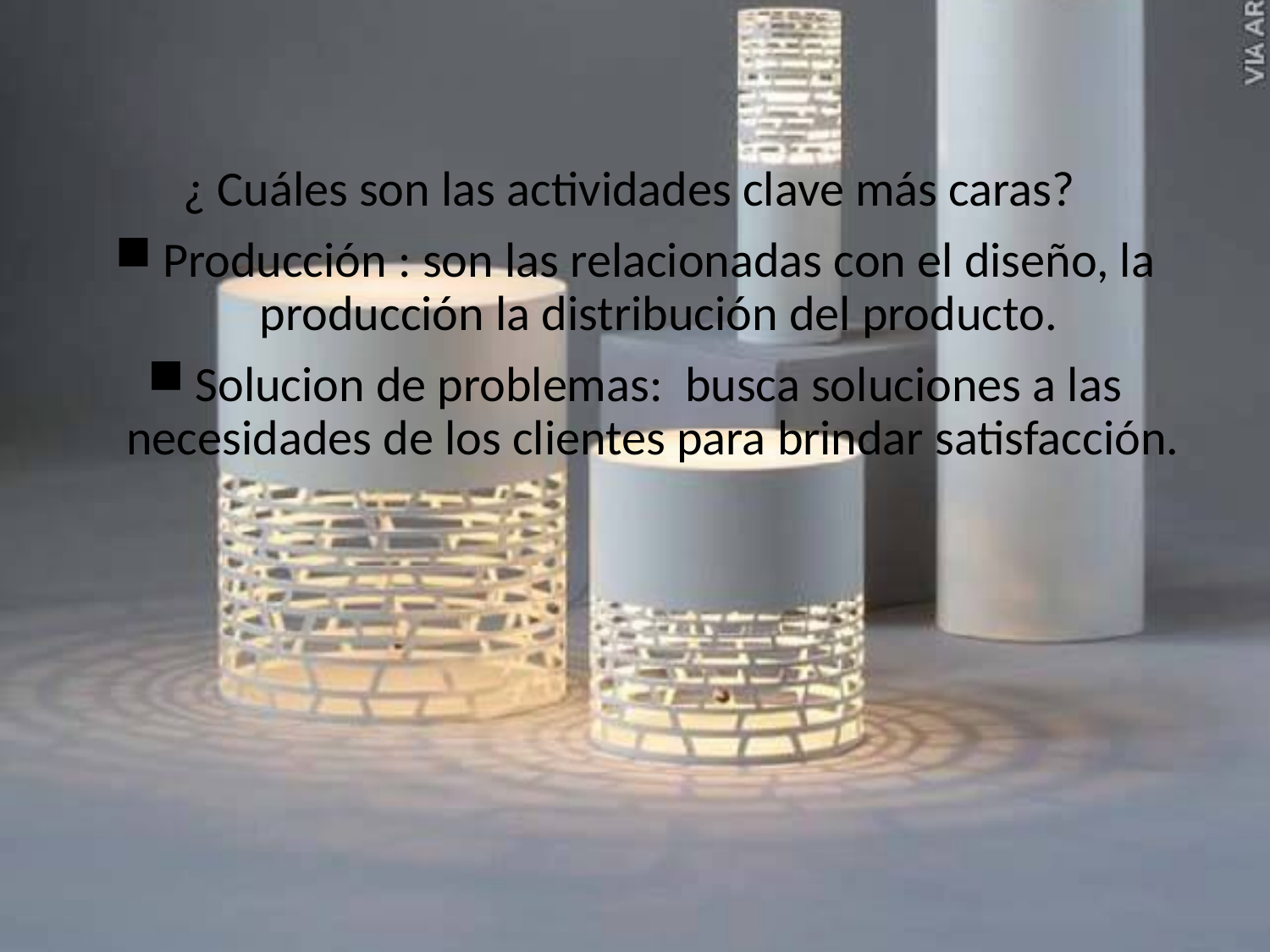

¿ Cuáles son las actividades clave más caras?
Producción : son las relacionadas con el diseño, la producción la distribución del producto.
Solucion de problemas:  busca soluciones a las necesidades de los clientes para brindar satisfacción.